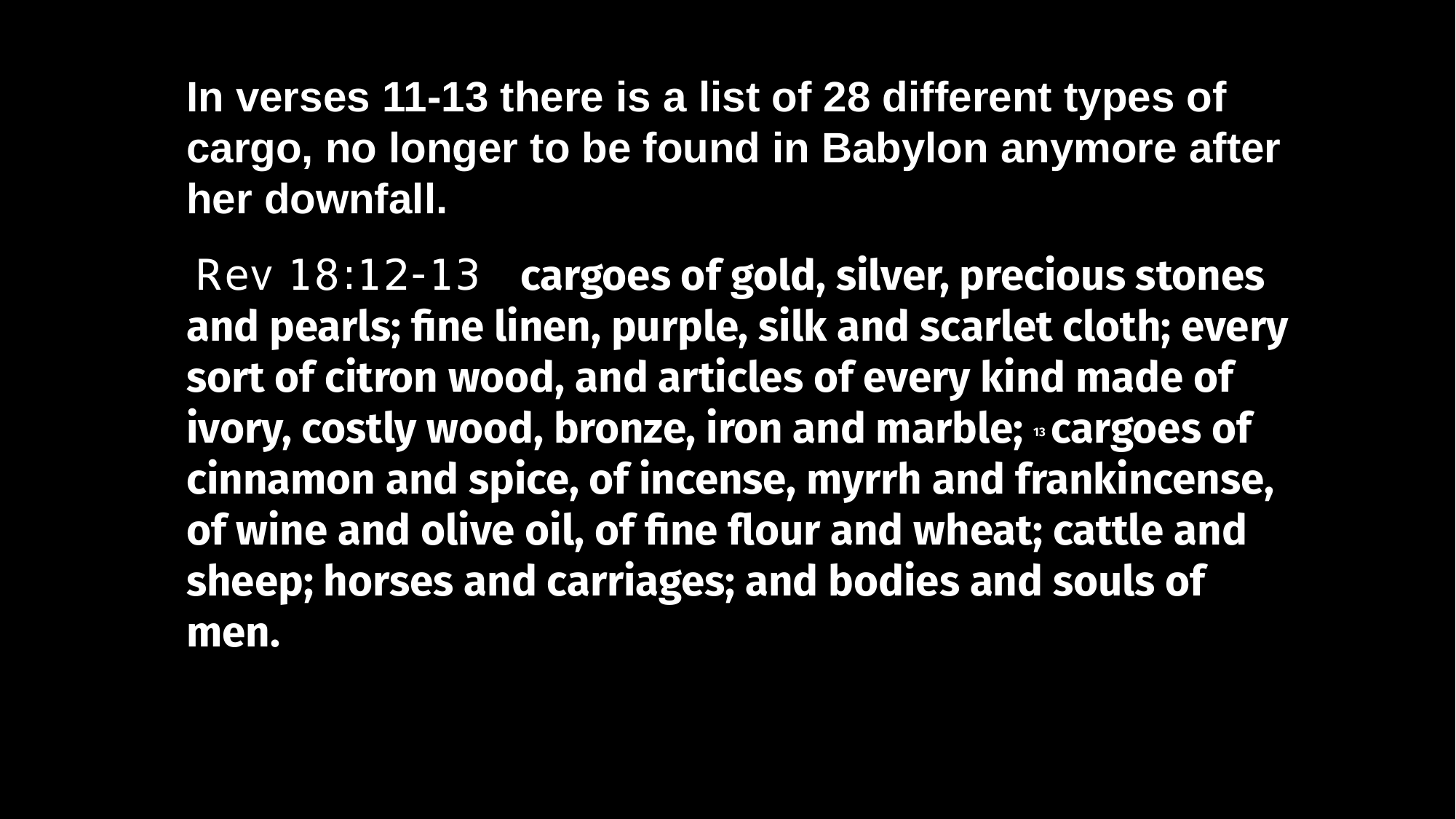

In verses 11-13 there is a list of 28 different types of cargo, no longer to be found in Babylon anymore after her downfall.

 Rev 18:12-13   cargoes of gold, silver, precious stones and pearls; fine linen, purple, silk and scarlet cloth; every sort of citron wood, and articles of every kind made of ivory, costly wood, bronze, iron and marble; 13 cargoes of cinnamon and spice, of incense, myrrh and frankincense, of wine and olive oil, of fine flour and wheat; cattle and sheep; horses and carriages; and bodies and souls of men.